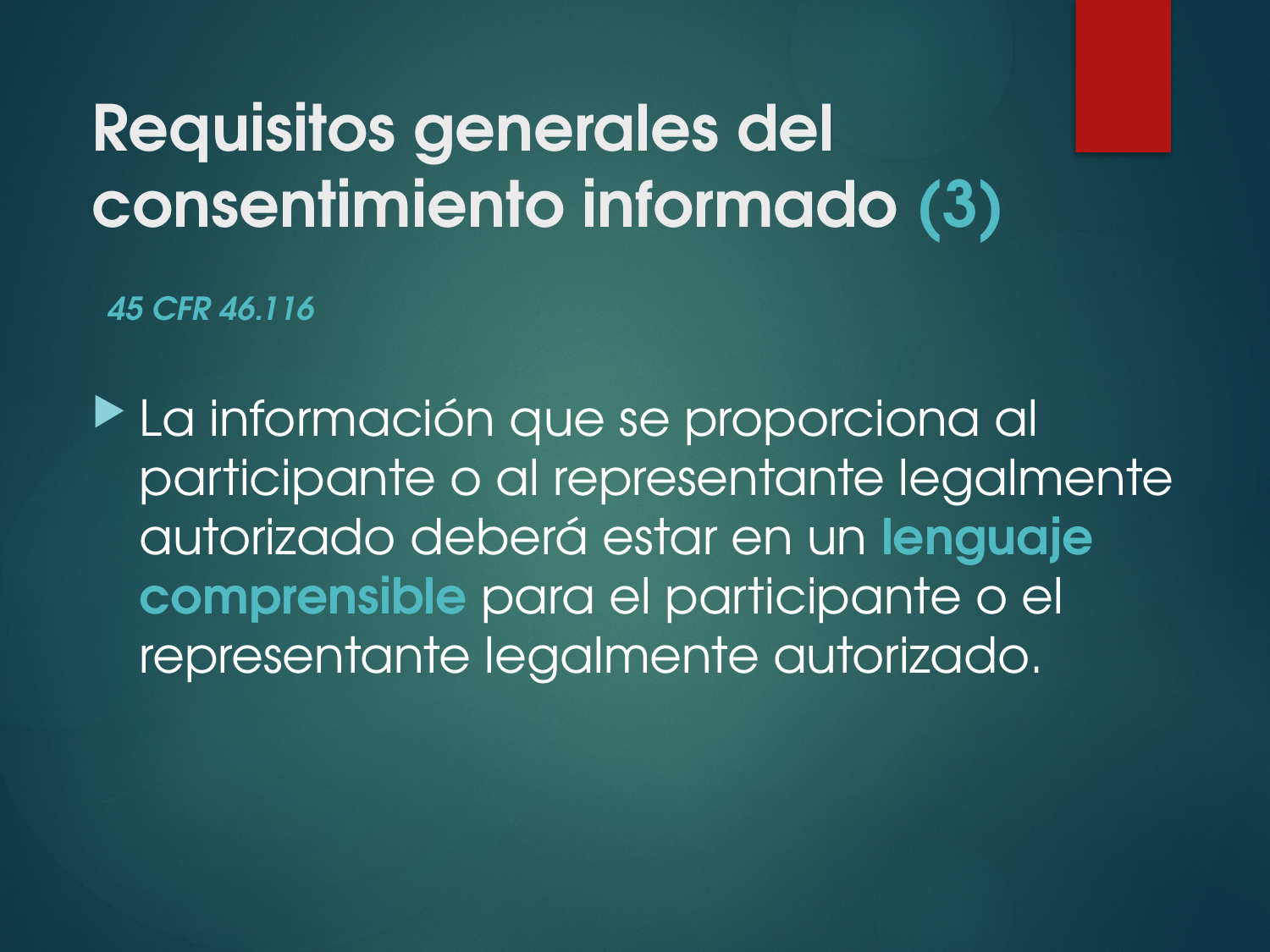

# Requisitos generales del consentimiento informado (3)
45 CFR 46.116
La información que se proporciona al participante o al representante legalmente autorizado deberá estar en un lenguaje comprensible para el participante o el representante legalmente autorizado.